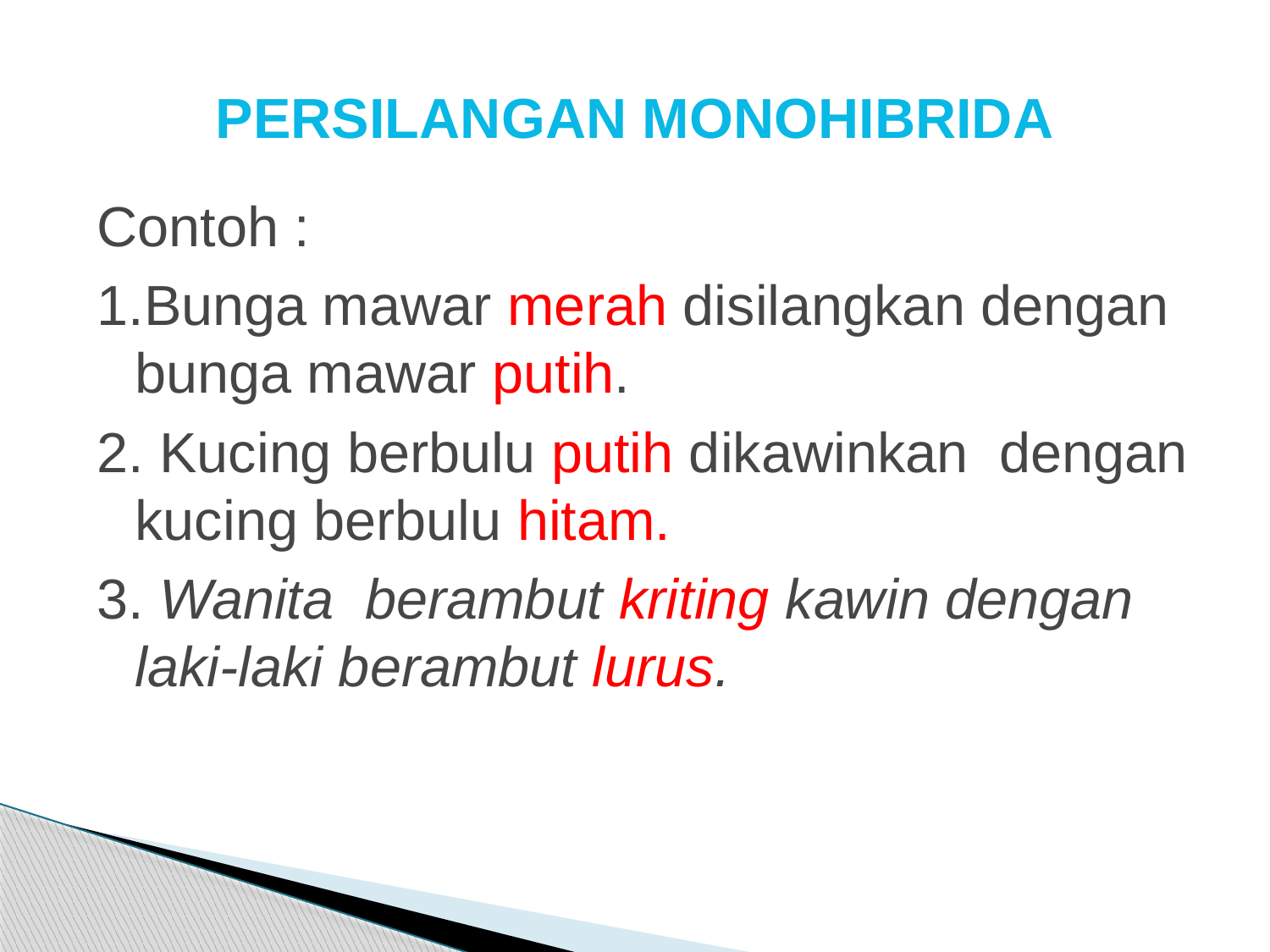

PERSILANGAN MONOHIBRIDA
Contoh :
1.Bunga mawar merah disilangkan dengan bunga mawar putih.
2. Kucing berbulu putih dikawinkan  dengan kucing berbulu hitam.
3. Wanita  berambut kriting kawin dengan laki-laki berambut lurus.